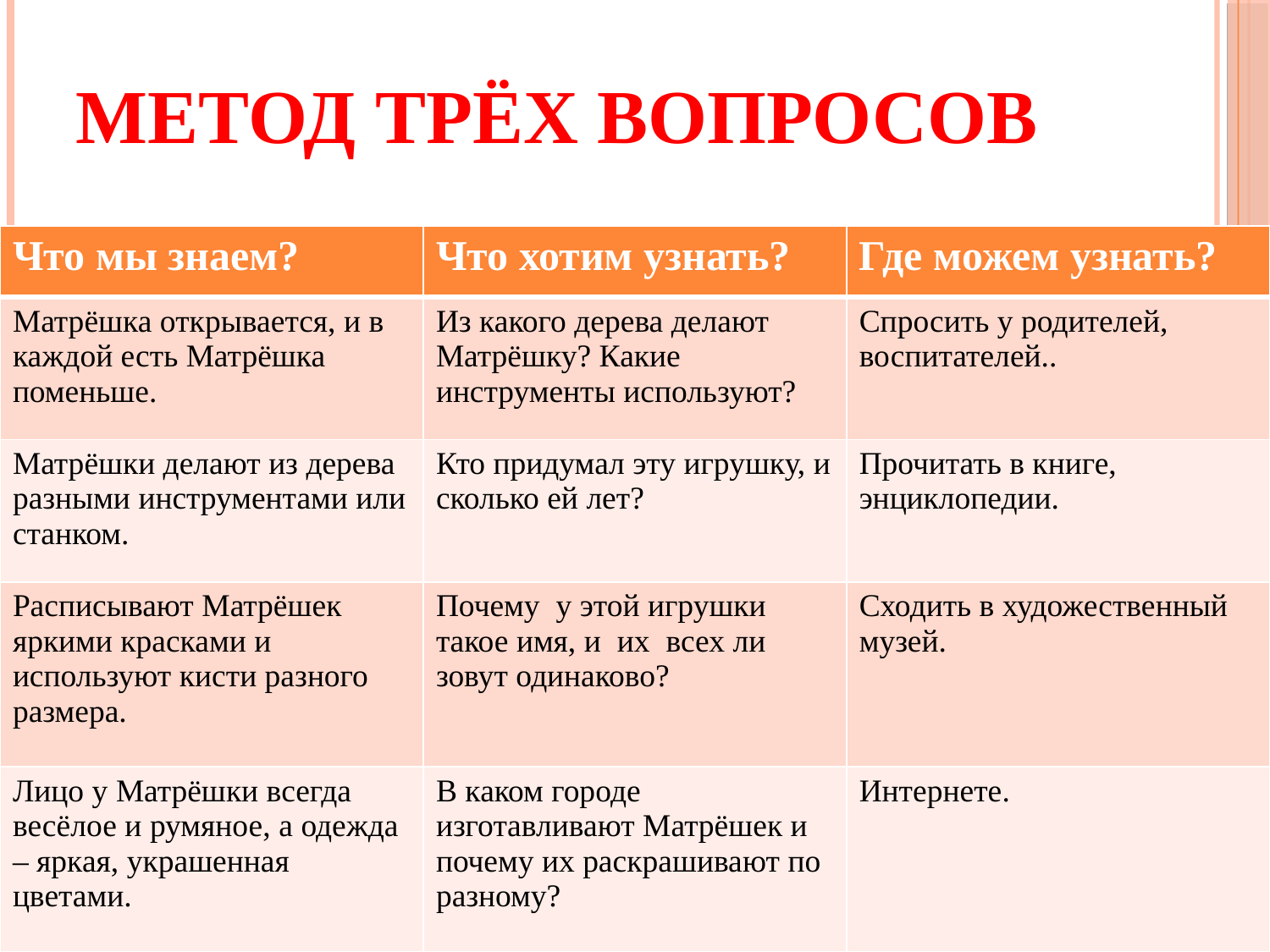

Метод трёх вопросов
| Что мы знаем? | Что хотим узнать? | Где можем узнать? |
| --- | --- | --- |
| Матрёшка открывается, и в каждой есть Матрёшка поменьше. | Из какого дерева делают Матрёшку? Какие инструменты используют? | Спросить у родителей, воспитателей.. |
| Матрёшки делают из дерева разными инструментами или станком. | Кто придумал эту игрушку, и сколько ей лет? | Прочитать в книге, энциклопедии. |
| Расписывают Матрёшек яркими красками и используют кисти разного размера. | Почему у этой игрушки такое имя, и их всех ли зовут одинаково? | Сходить в художественный музей. |
| Лицо у Матрёшки всегда весёлое и румяное, а одежда – яркая, украшенная цветами. | В каком городе изготавливают Матрёшек и почему их раскрашивают по разному? | Интернете. |